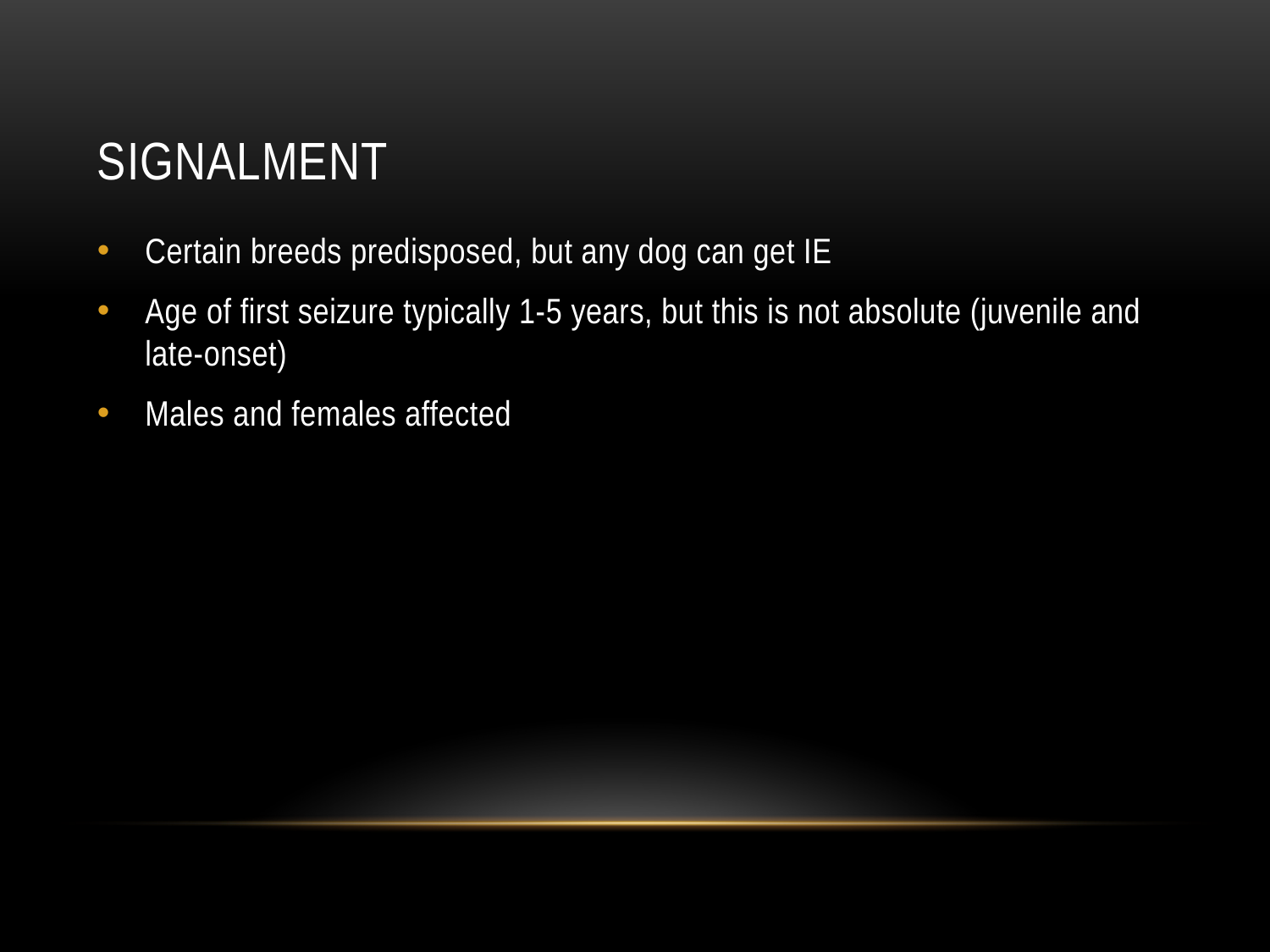

# sIGNALMENT
Certain breeds predisposed, but any dog can get IE
Age of first seizure typically 1-5 years, but this is not absolute (juvenile and late-onset)
Males and females affected